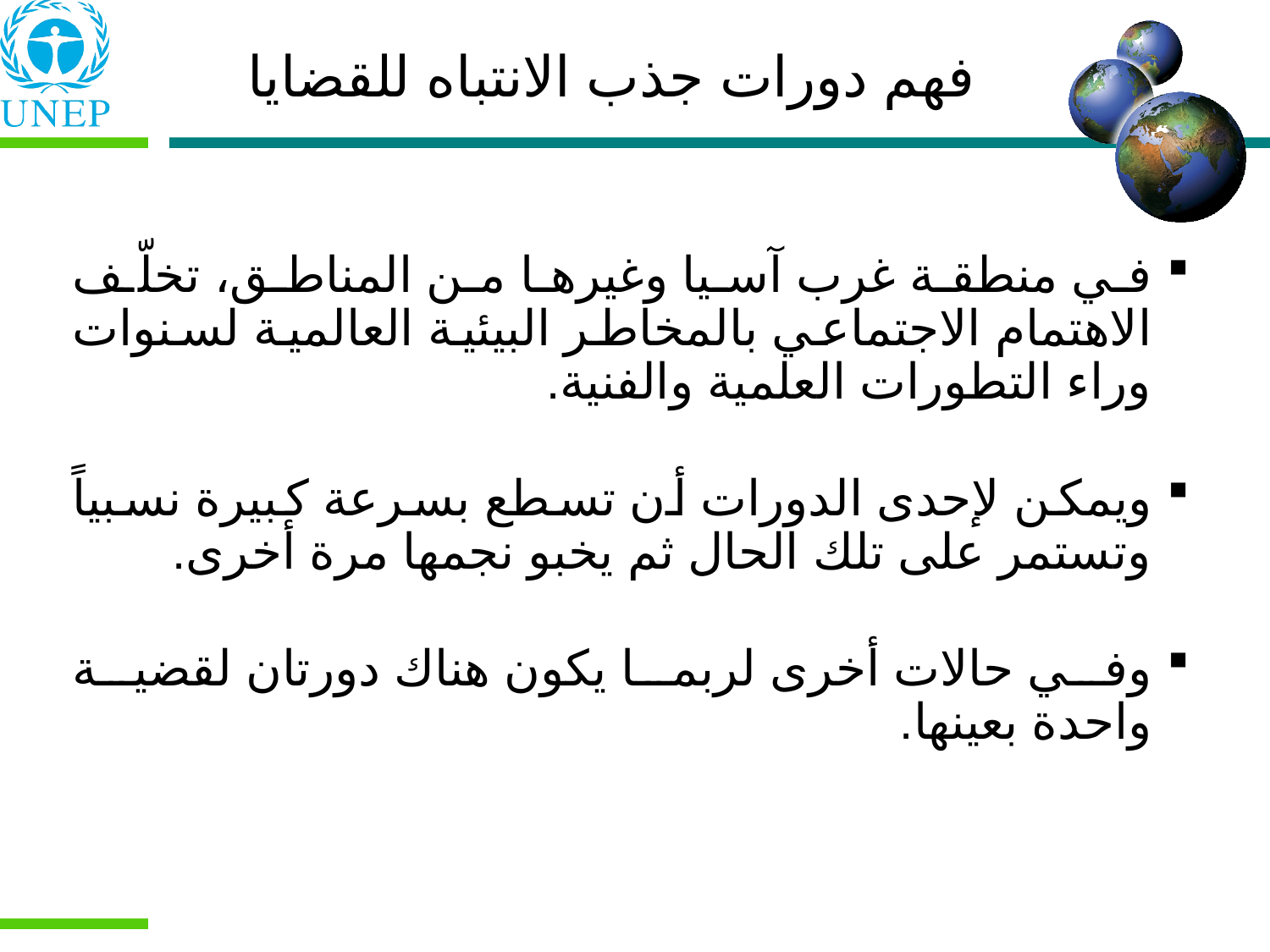

فهم دورات جذب الانتباه للقضايا
في منطقة غرب آسيا وغيرها من المناطق، تخلّف الاهتمام الاجتماعي بالمخاطر البيئية العالمية لسنوات وراء التطورات العلمية والفنية.
ويمكن لإحدى الدورات أن تسطع بسرعة كبيرة نسبياً وتستمر على تلك الحال ثم يخبو نجمها مرة أخرى.
وفي حالات أخرى لربما يكون هناك دورتان لقضية واحدة بعينها.